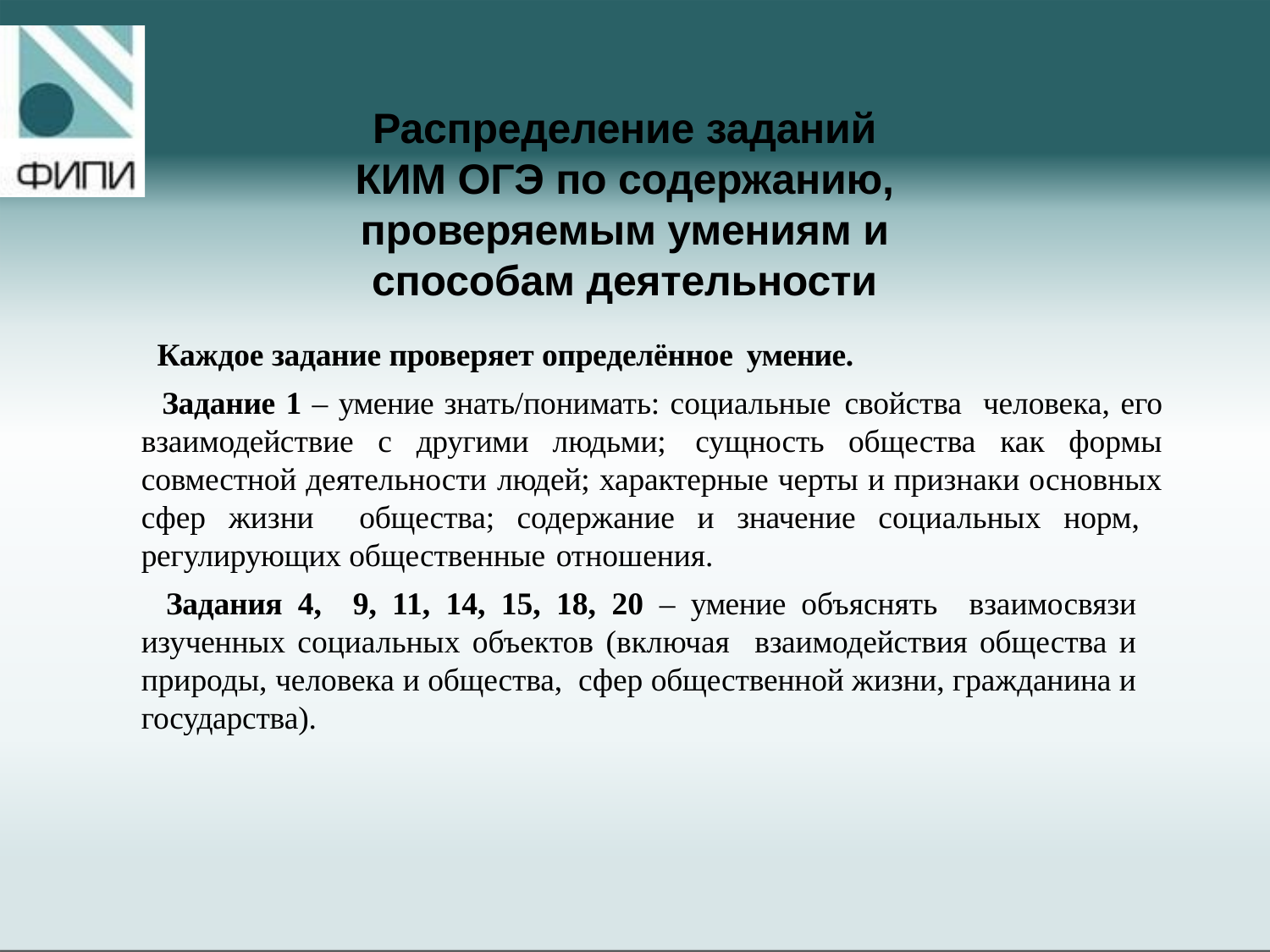

Распределение заданий КИМ ОГЭ по содержанию, проверяемым умениям и способам деятельности
  Каждое задание проверяет определённое умение.
  Задание 1 – умение знать/понимать: социальные свойства  человека, его взаимодействие с другими людьми; сущность общества как формы совместной деятельности людей; характерные черты и признаки основных сфер жизни  общества; содержание и значение социальных норм,  регулирующих общественные отношения.
 Задания 4,  9, 11, 14, 15, 18, 20 – умение объяснять  взаимосвязи изученных социальных объектов (включая  взаимодействия общества и природы, человека и общества,  сфер общественной жизни, гражданина и государства).